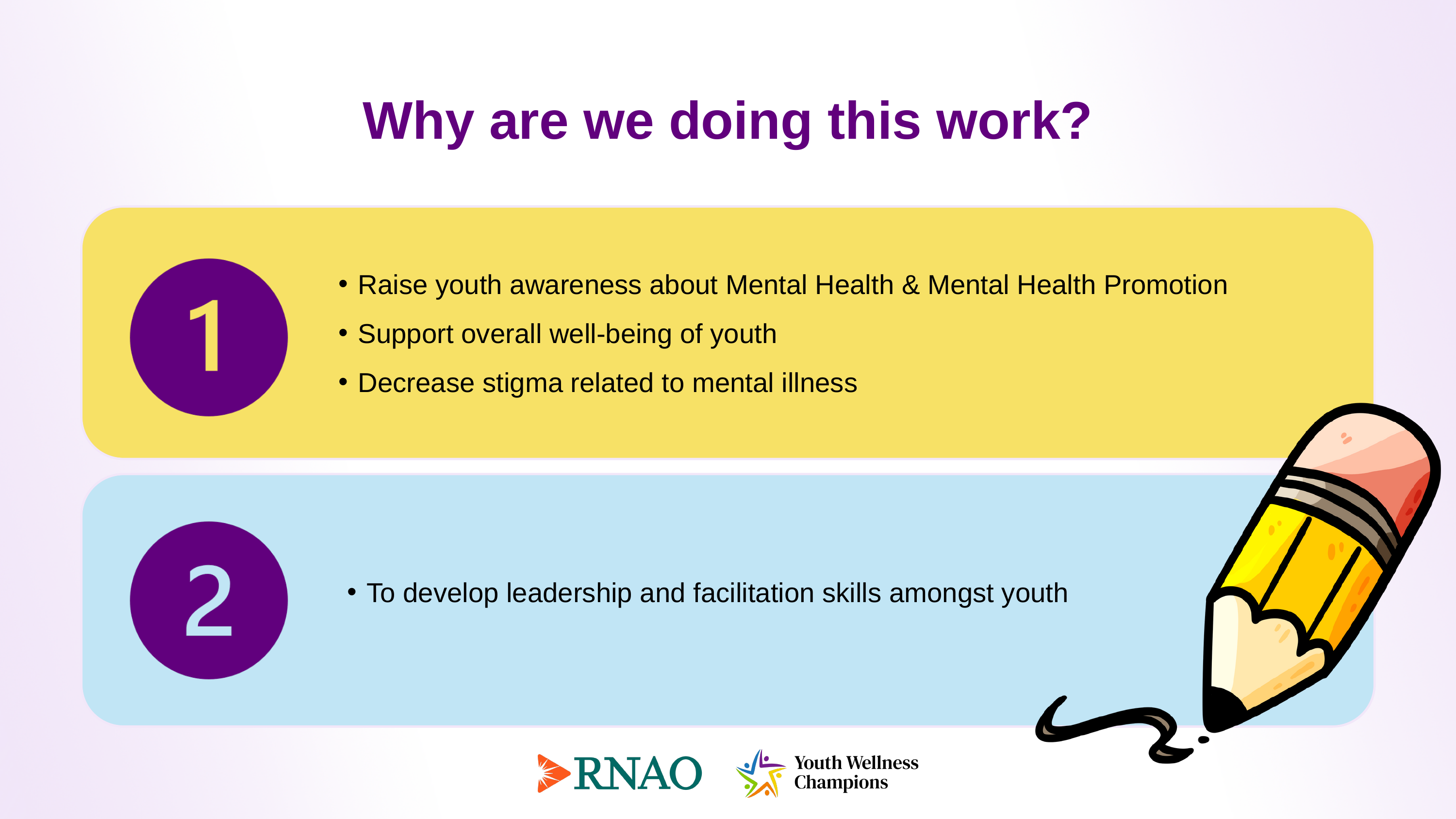

Why are we doing this work?

Raise youth awareness about Mental Health & Mental Health Promotion
Support overall well-being of youth
Decrease stigma related to mental illness

To develop leadership and facilitation skills amongst youth